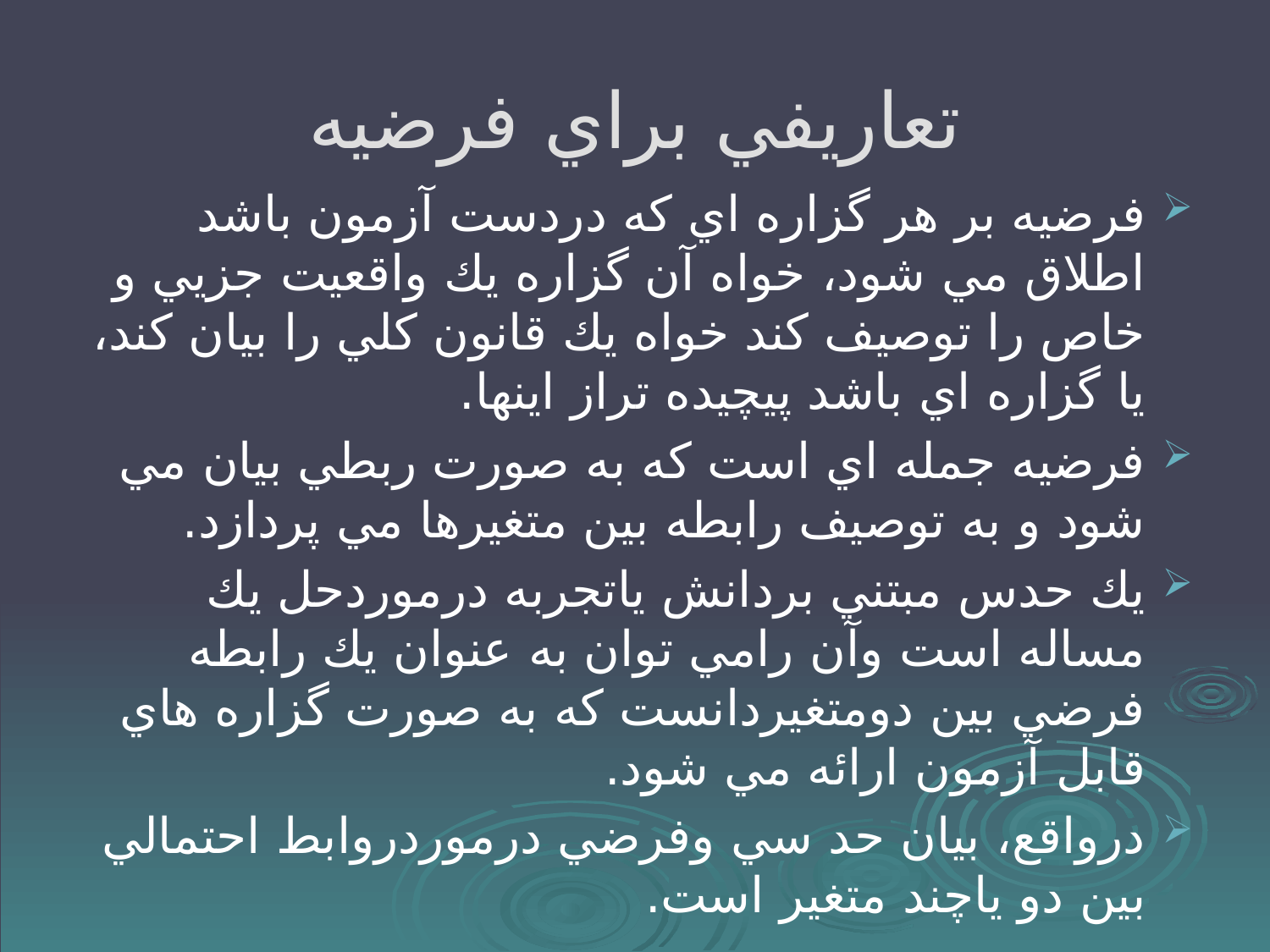

# تعاريفي براي فرضيه
فرضيه بر هر گزاره اي كه دردست آزمون باشد اطلاق مي شود، خواه آن گزاره يك واقعيت جزيي و خاص را توصيف كند خواه يك قانون كلي را بيان كند، يا گزاره اي باشد پيچيده تراز اينها.
فرضيه جمله اي است كه به صورت ربطي بيان مي شود و به توصيف رابطه بين متغيرها مي پردازد.
يك حدس مبتني بردانش ياتجربه درموردحل يك مساله است وآن رامي توان به عنوان يك رابطه فرضي بين دومتغيردانست كه به صورت گزاره هاي قابل آزمون ارائه مي شود.
درواقع، بيان حد سي وفرضي درموردروابط احتمالي بين دو ياچند متغير است.